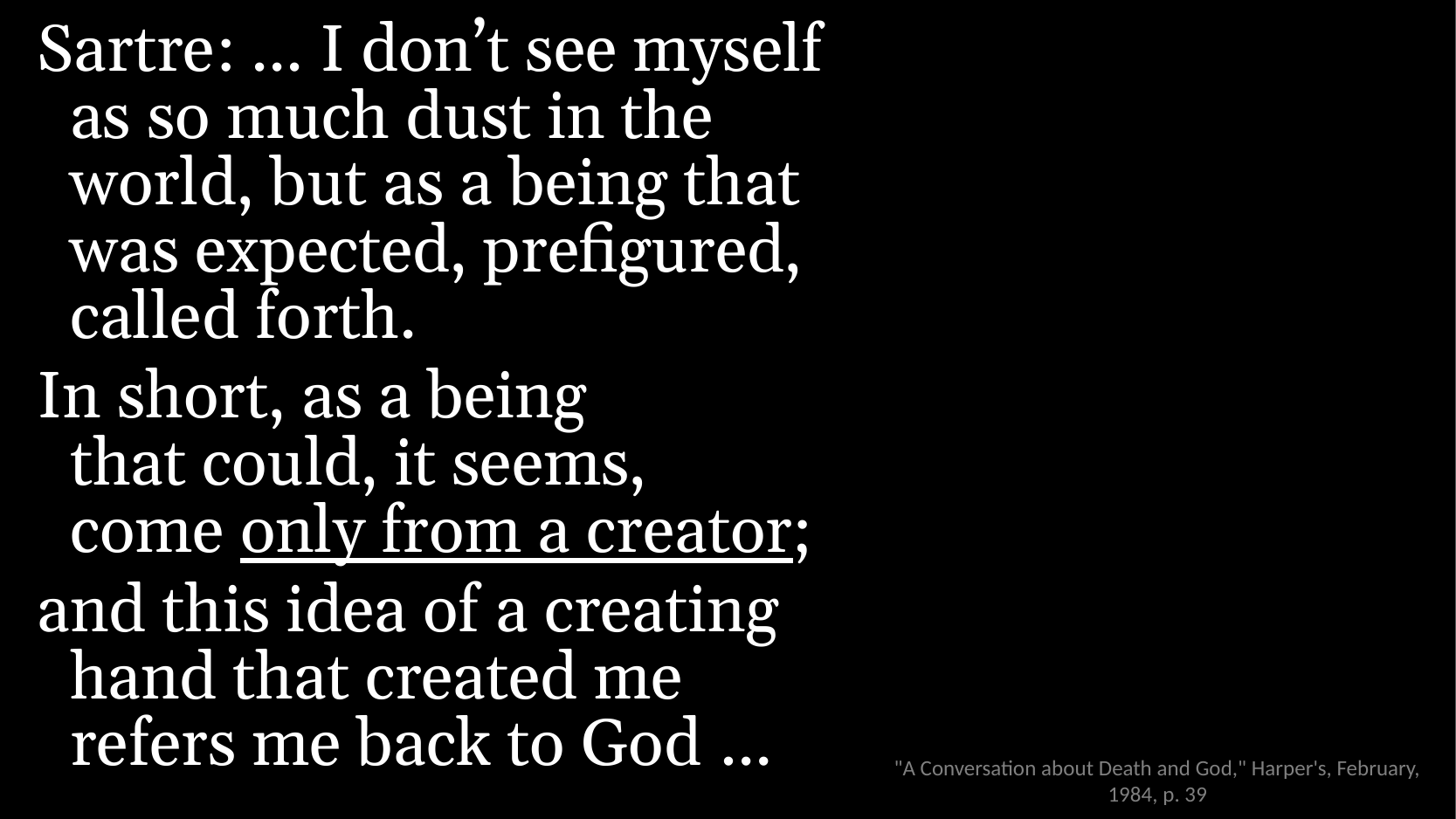

Sartre: ... I don’t see myself as so much dust in the world, but as a being that was expected, prefigured, called forth.
In short, as a being
that could, it seems,
come only from a creator;
and this idea of a creating hand that created me refers me back to God …
# "A Conversation about Death and God," Harper's, February, 1984, p. 39